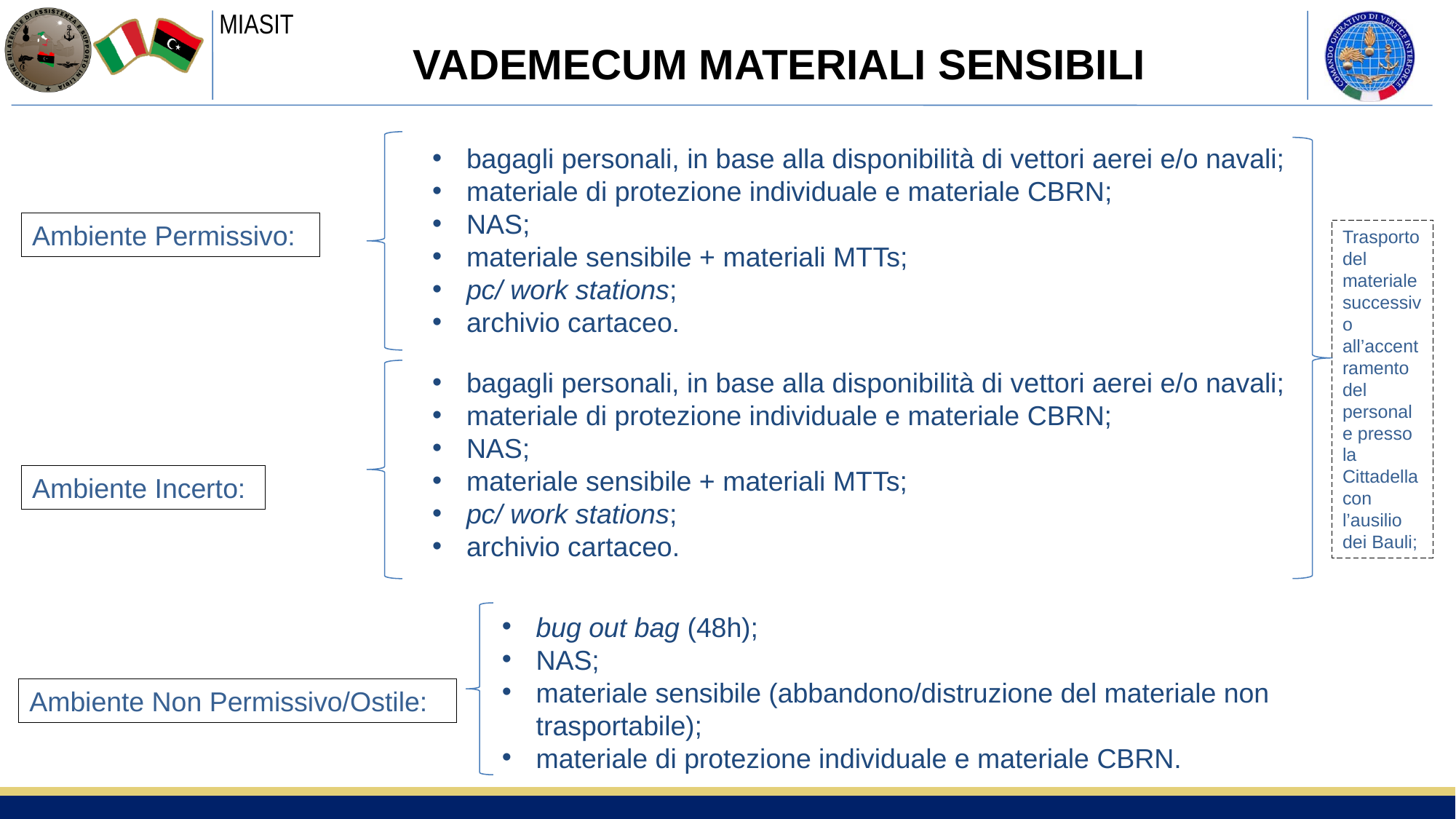

VADEMECUM MATERIALI SENSIBILI

bagagli personali, in base alla disponibilità di vettori aerei e/o navali;
materiale di protezione individuale e materiale CBRN;
NAS;
materiale sensibile + materiali MTTs;
pc/ work stations;
archivio cartaceo.

Ambiente Permissivo:
Trasporto del materiale successivo all’accentramento del personale presso la Cittadella con l’ausilio dei Bauli;

bagagli personali, in base alla disponibilità di vettori aerei e/o navali;
materiale di protezione individuale e materiale CBRN;
NAS;
materiale sensibile + materiali MTTs;
pc/ work stations;
archivio cartaceo.

Ambiente Incerto:

bug out bag (48h);
NAS;
materiale sensibile (abbandono/distruzione del materiale non trasportabile);
materiale di protezione individuale e materiale CBRN.

Ambiente Non Permissivo/Ostile: